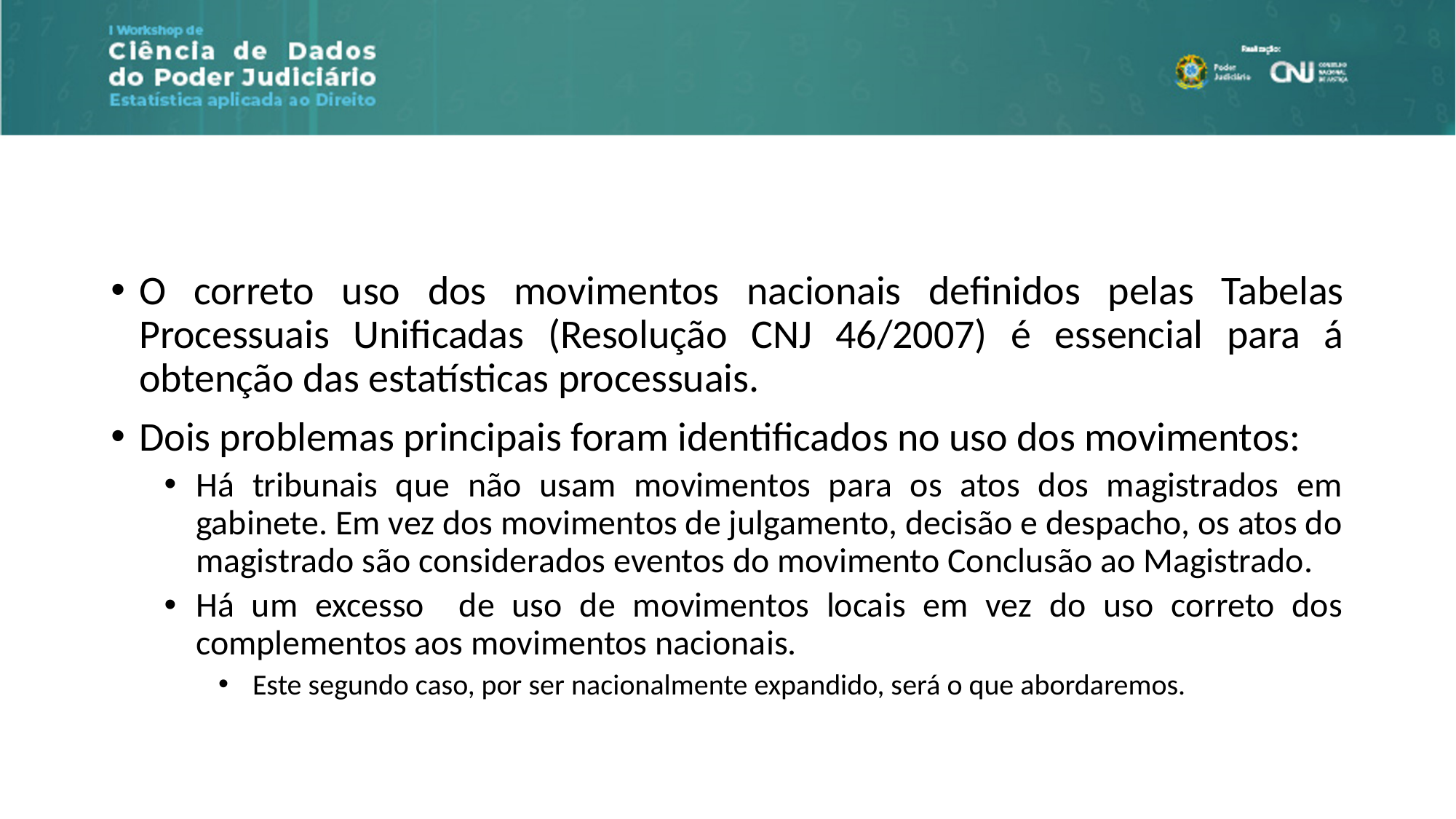

# MOVIMENTOS NACIONAIS – PRINCIPAIS PROBLEMAS
O correto uso dos movimentos nacionais definidos pelas Tabelas Processuais Unificadas (Resolução CNJ 46/2007) é essencial para á obtenção das estatísticas processuais.
Dois problemas principais foram identificados no uso dos movimentos:
Há tribunais que não usam movimentos para os atos dos magistrados em gabinete. Em vez dos movimentos de julgamento, decisão e despacho, os atos do magistrado são considerados eventos do movimento Conclusão ao Magistrado.
Há um excesso  de uso de movimentos locais em vez do uso correto dos complementos aos movimentos nacionais.
Este segundo caso, por ser nacionalmente expandido, será o que abordaremos.